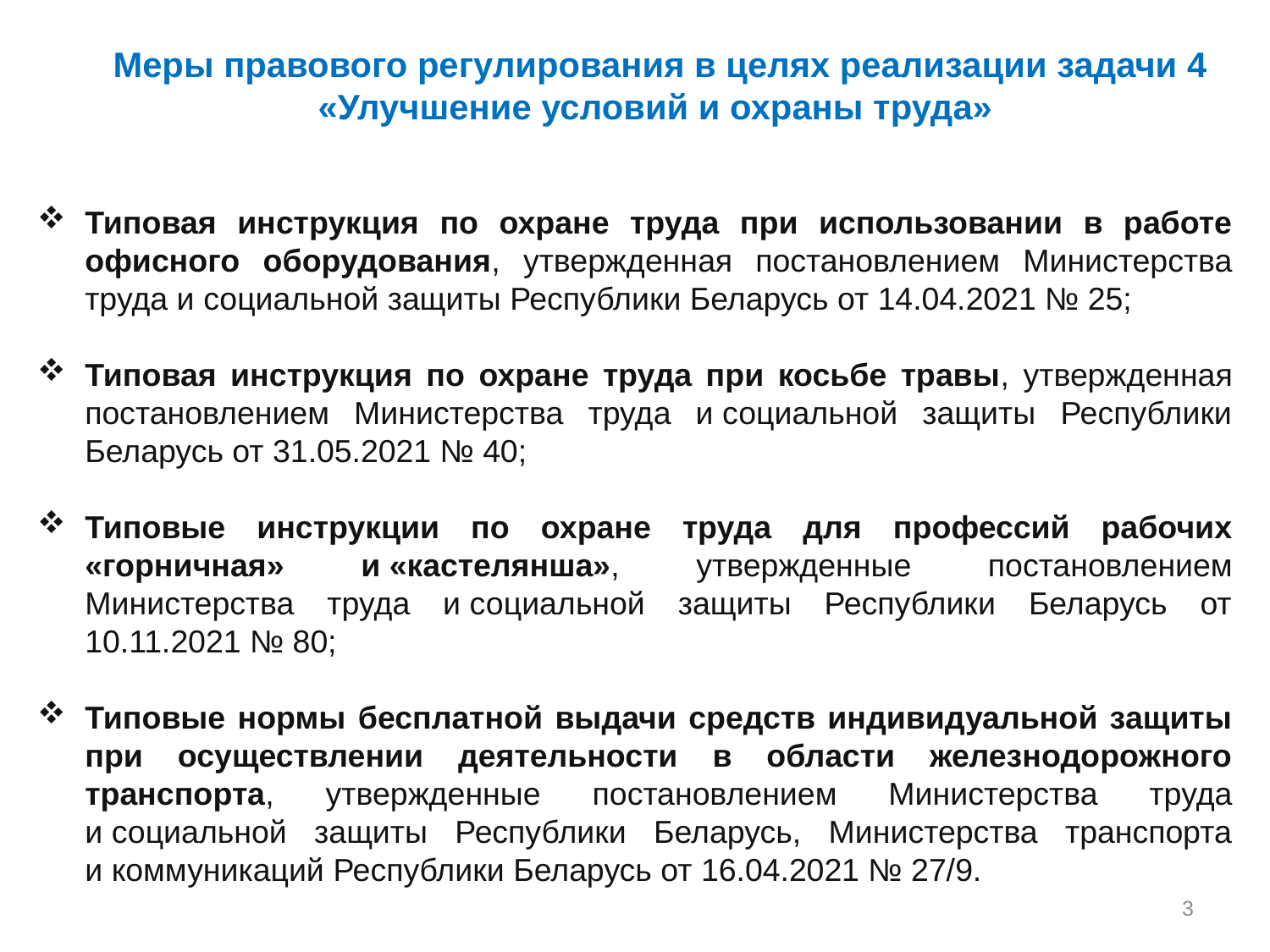

Меры правового регулирования в целях реализации задачи 4 «Улучшение условий и охраны труда»
Типовая инструкция по охране труда при использовании в работе офисного оборудования, утвержденная постановлением Министерства труда и социальной защиты Республики Беларусь от 14.04.2021 № 25;

Типовая инструкция по охране труда при косьбе травы, утвержденная постановлением Министерства труда и социальной защиты Республики Беларусь от 31.05.2021 № 40;

Типовые инструкции по охране труда для профессий рабочих «горничная» и «кастелянша», утвержденные постановлением Министерства труда и социальной защиты Республики Беларусь от 10.11.2021 № 80;

Типовые нормы бесплатной выдачи средств индивидуальной защиты при осуществлении деятельности в области железнодорожного транспорта, утвержденные постановлением Министерства труда и социальной защиты Республики Беларусь, Министерства транспорта и коммуникаций Республики Беларусь от 16.04.2021 № 27/9.

3